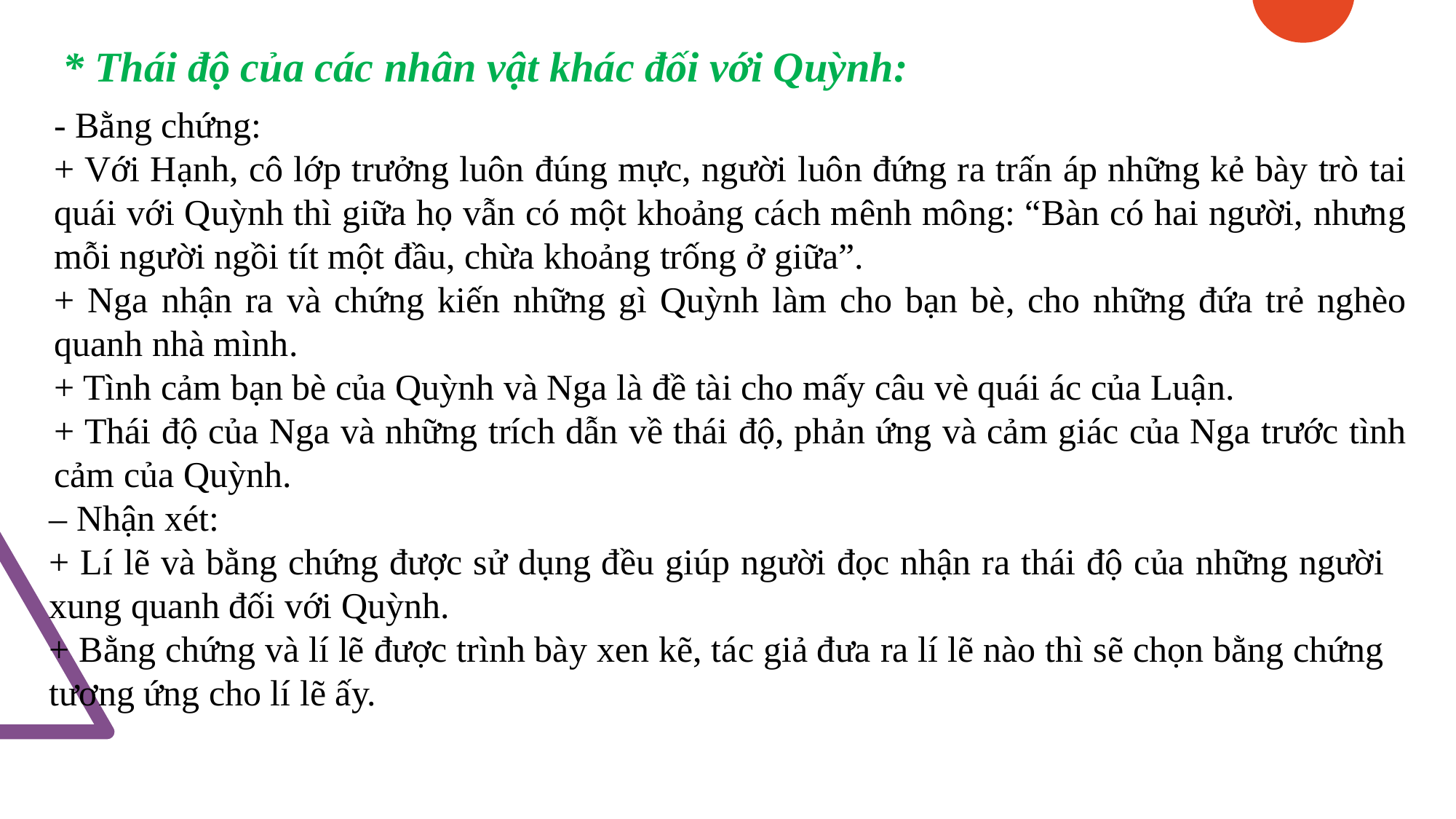

* Thái độ của các nhân vật khác đối với Quỳnh:
- Bằng chứng:
+ Với Hạnh, cô lớp trưởng luôn đúng mực, người luôn đứng ra trấn áp những kẻ bày trò tai quái với Quỳnh thì giữa họ vẫn có một khoảng cách mênh mông: “Bàn có hai người, nhưng mỗi người ngồi tít một đầu, chừa khoảng trống ở giữa”.
+ Nga nhận ra và chứng kiến những gì Quỳnh làm cho bạn bè, cho những đứa trẻ nghèo quanh nhà mình.
+ Tình cảm bạn bè của Quỳnh và Nga là đề tài cho mấy câu vè quái ác của Luận.
+ Thái độ của Nga và những trích dẫn về thái độ, phản ứng và cảm giác của Nga trước tình cảm của Quỳnh.
– Nhận xét:
+ Lí lẽ và bằng chứng được sử dụng đều giúp người đọc nhận ra thái độ của những người xung quanh đối với Quỳnh.
+ Bằng chứng và lí lẽ được trình bày xen kẽ, tác giả đưa ra lí lẽ nào thì sẽ chọn bằng chứng tương ứng cho lí lẽ ấy.